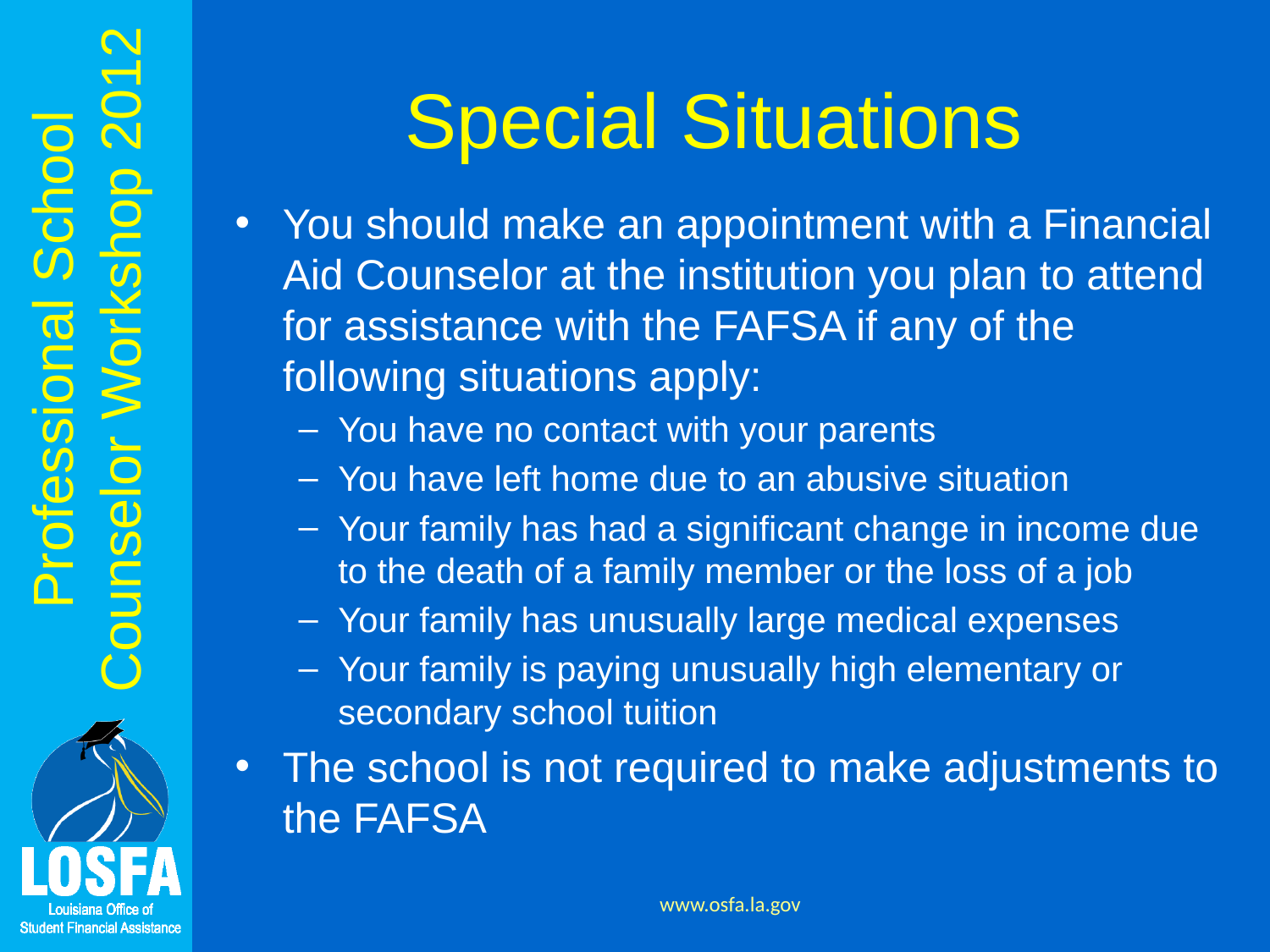

# Special Situations
You should make an appointment with a Financial Aid Counselor at the institution you plan to attend for assistance with the FAFSA if any of the following situations apply:
You have no contact with your parents
You have left home due to an abusive situation
Your family has had a significant change in income due to the death of a family member or the loss of a job
Your family has unusually large medical expenses
Your family is paying unusually high elementary or secondary school tuition
The school is not required to make adjustments to the FAFSA
www.osfa.la.gov